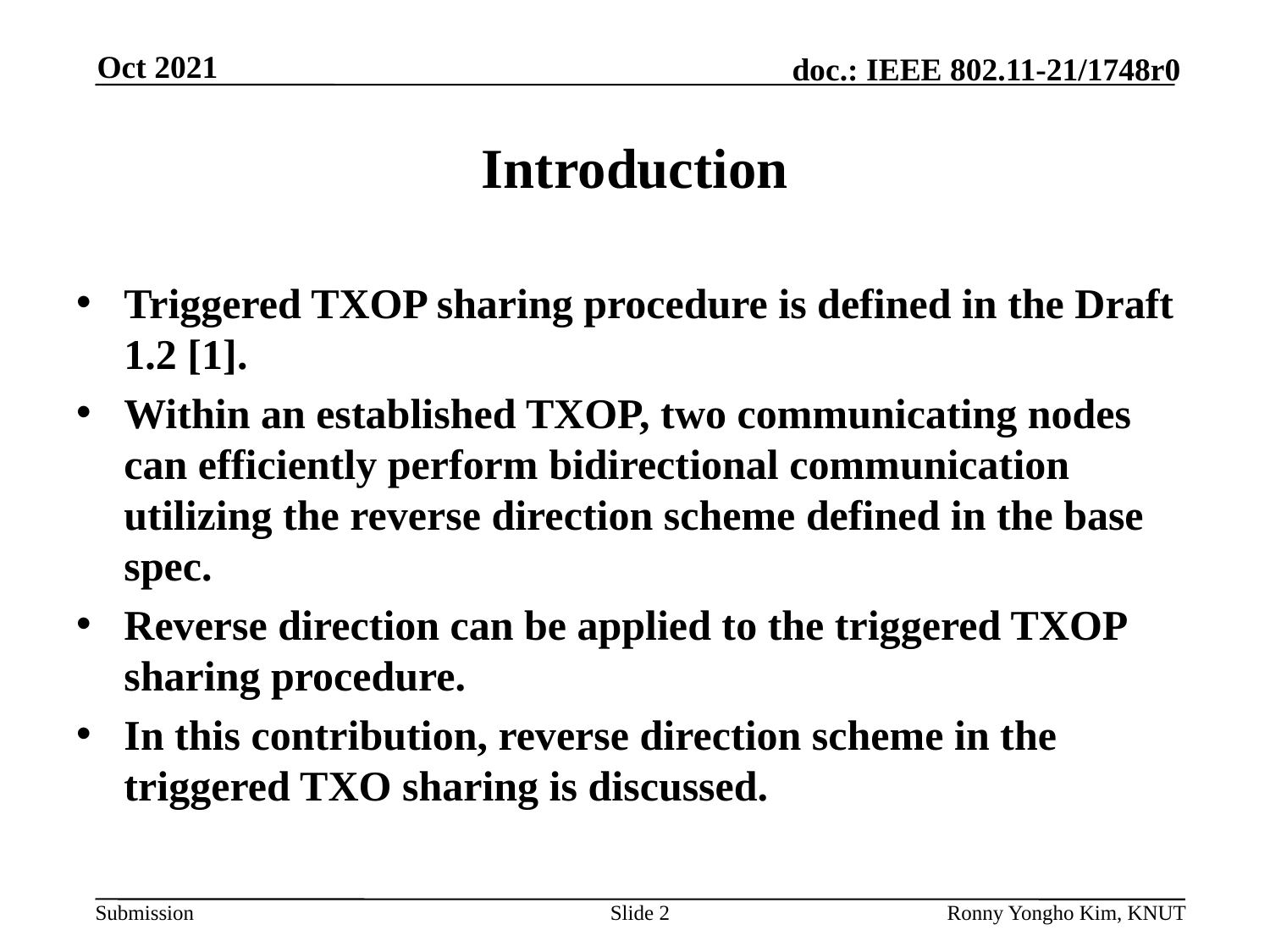

# Introduction
Triggered TXOP sharing procedure is defined in the Draft 1.2 [1].
Within an established TXOP, two communicating nodes can efficiently perform bidirectional communication utilizing the reverse direction scheme defined in the base spec.
Reverse direction can be applied to the triggered TXOP sharing procedure.
In this contribution, reverse direction scheme in the triggered TXO sharing is discussed.